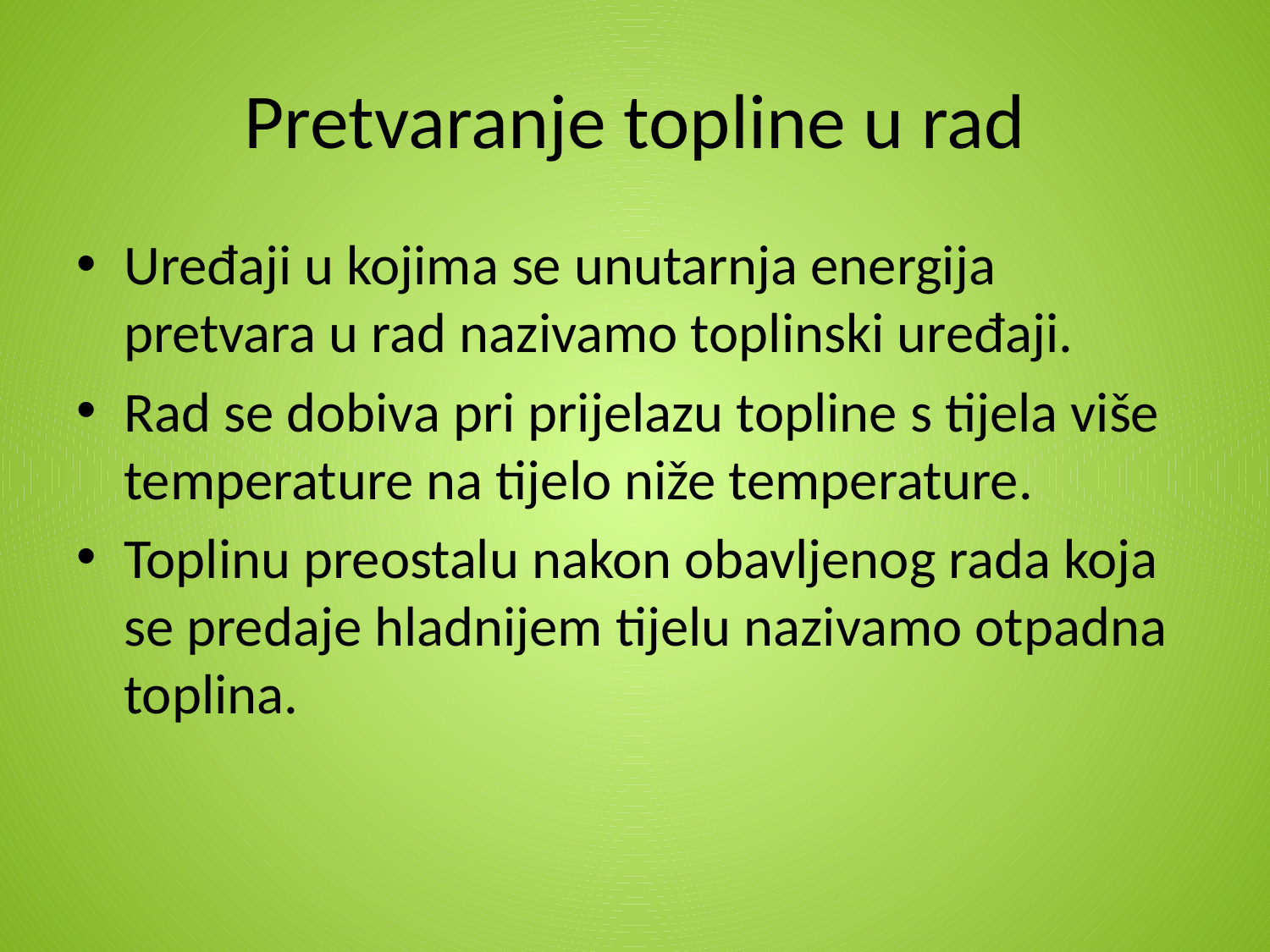

# Pretvaranje topline u rad
Uređaji u kojima se unutarnja energija pretvara u rad nazivamo toplinski uređaji.
Rad se dobiva pri prijelazu topline s tijela više temperature na tijelo niže temperature.
Toplinu preostalu nakon obavljenog rada koja se predaje hladnijem tijelu nazivamo otpadna toplina.